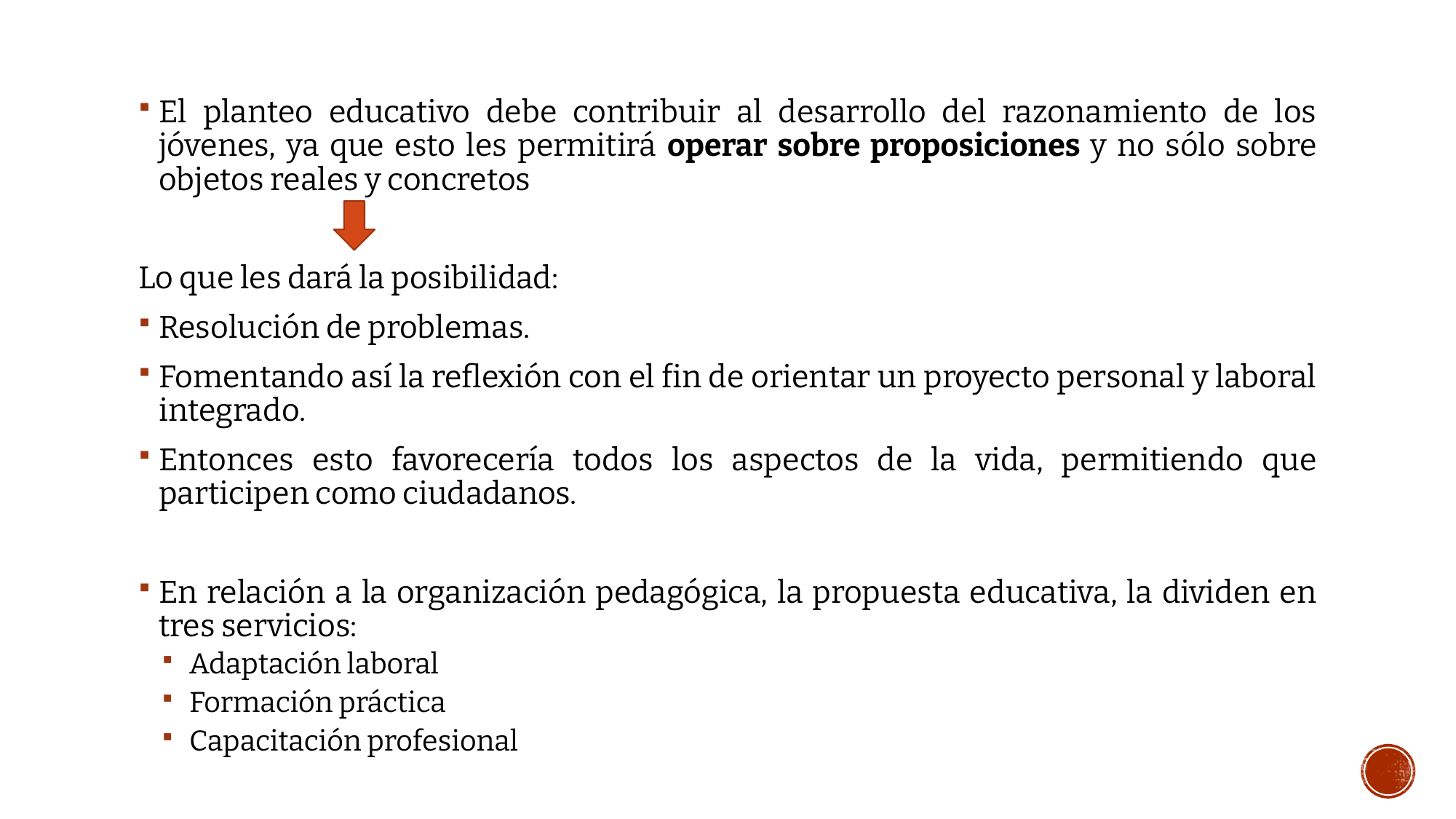

El planteo educativo debe contribuir al desarrollo del razonamiento de los jóvenes, ya que esto les permitirá operar sobre proposiciones y no sólo sobre objetos reales y concretos

Lo que les dará la posibilidad:
Resolución de problemas.
Fomentando así la reflexión con el fin de orientar un proyecto personal y laboral integrado.
Entonces esto favorecería todos los aspectos de la vida, permitiendo que participen como ciudadanos.

En relación a la organización pedagógica, la propuesta educativa, la dividen en tres servicios:
Adaptación laboral
Formación práctica
Capacitación profesional